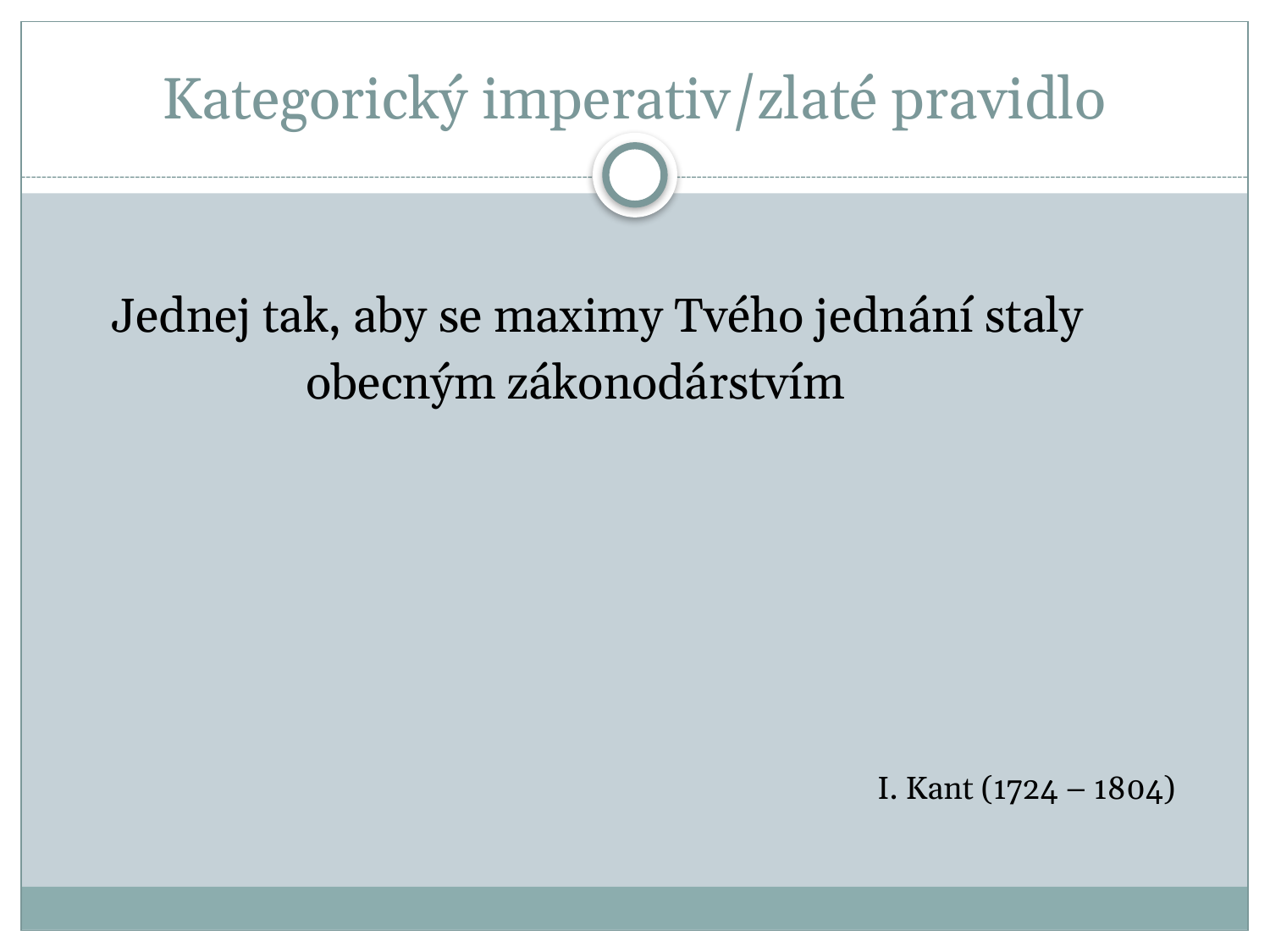

# Kategorický imperativ/zlaté pravidlo

     Jednej tak, aby se maximy Tvého jednání staly
                      obecným zákonodárstvím

                                                                        I. Kant (1724 – 1804)